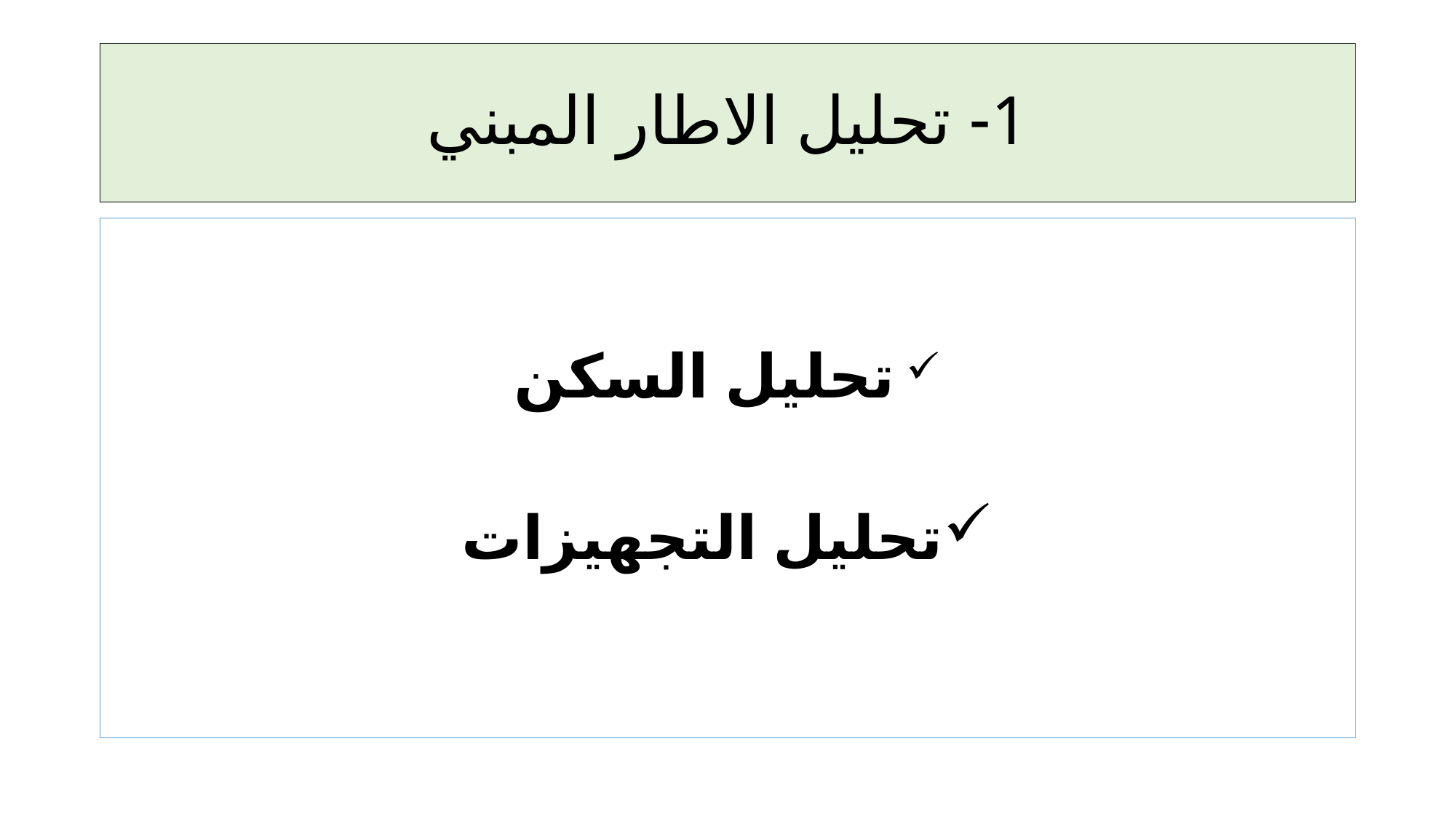

# 1- تحليل الاطار المبني

 تحليل السكن

تحليل التجهيزات